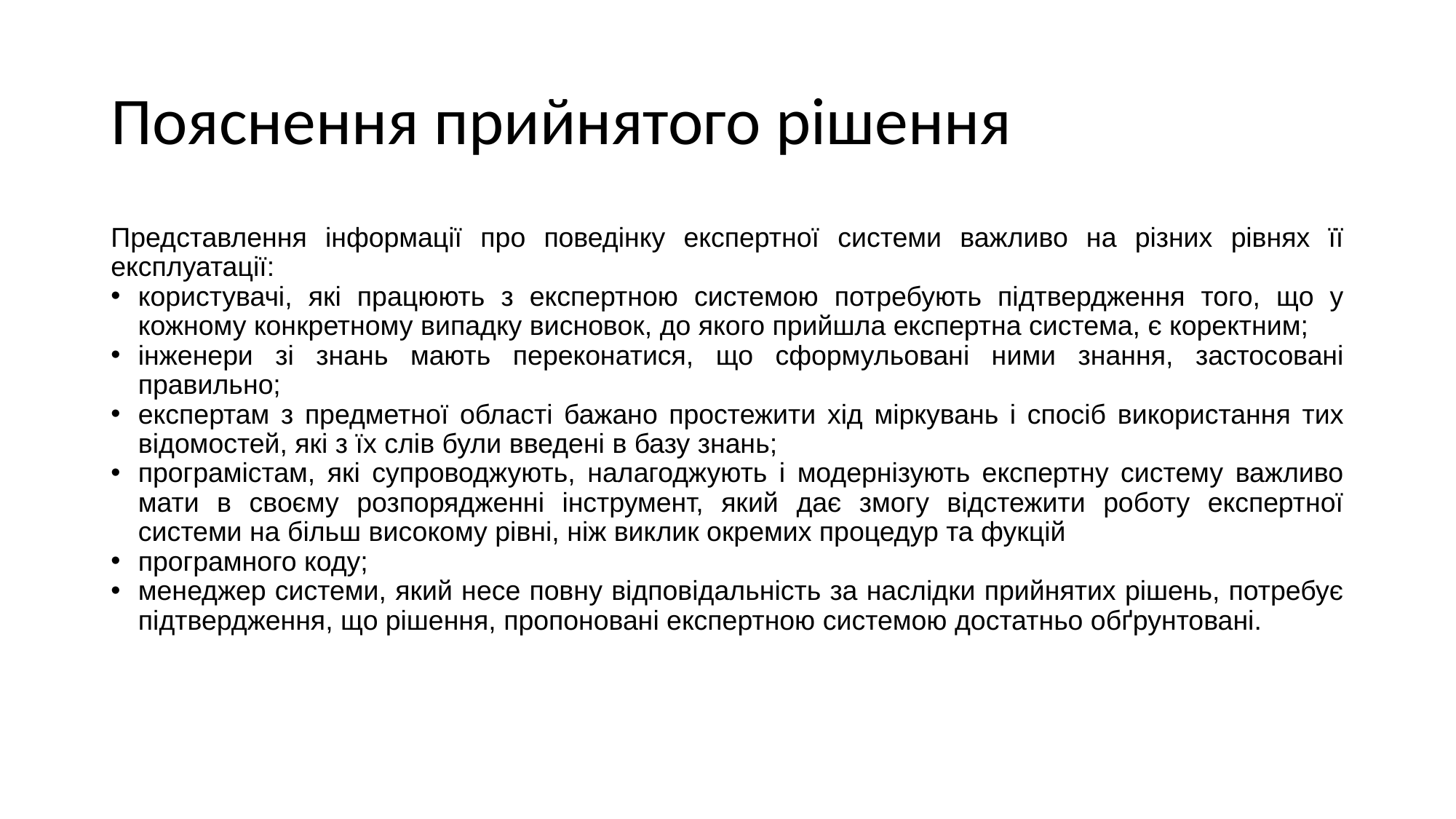

# Пояснення прийнятого рішення
Представлення інформації про поведінку експертної системи важливо на різних рівнях її експлуатації:
користувачі, які працюють з експертною системою потребують підтвердження того, що у кожному конкретному випадку висновок, до якого прийшла експертна система, є коректним;
інженери зі знань мають переконатися, що сформульовані ними знання, застосовані правильно;
експертам з предметної області бажано простежити хід міркувань і спосіб використання тих відомостей, які з їх слів були введені в базу знань;
програмістам, які супроводжують, налагоджують і модернізують експертну систему важливо мати в своєму розпорядженні інструмент, який дає змогу відстежити роботу експертної системи на більш високому рівні, ніж виклик окремих процедур та фукцій
програмного коду;
менеджер системи, який несе повну відповідальність за наслідки прийнятих рішень, потребує підтвердження, що рішення, пропоновані експертною системою достатньо обґрунтовані.